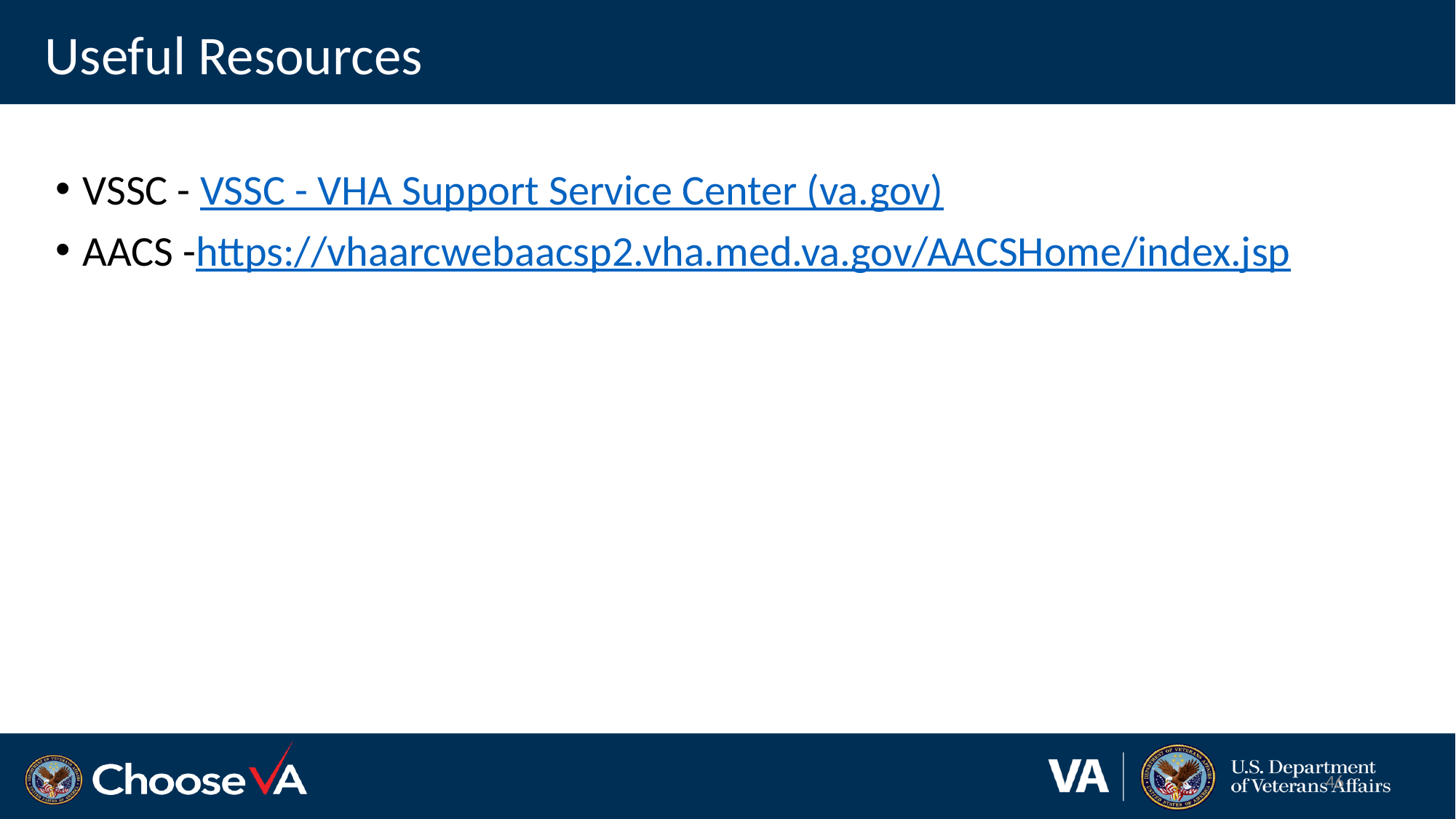

# Useful Resources
VSSC - VSSC - VHA Support Service Center (va.gov)
AACS -https://vhaarcwebaacsp2.vha.med.va.gov/AACSHome/index.jsp

46